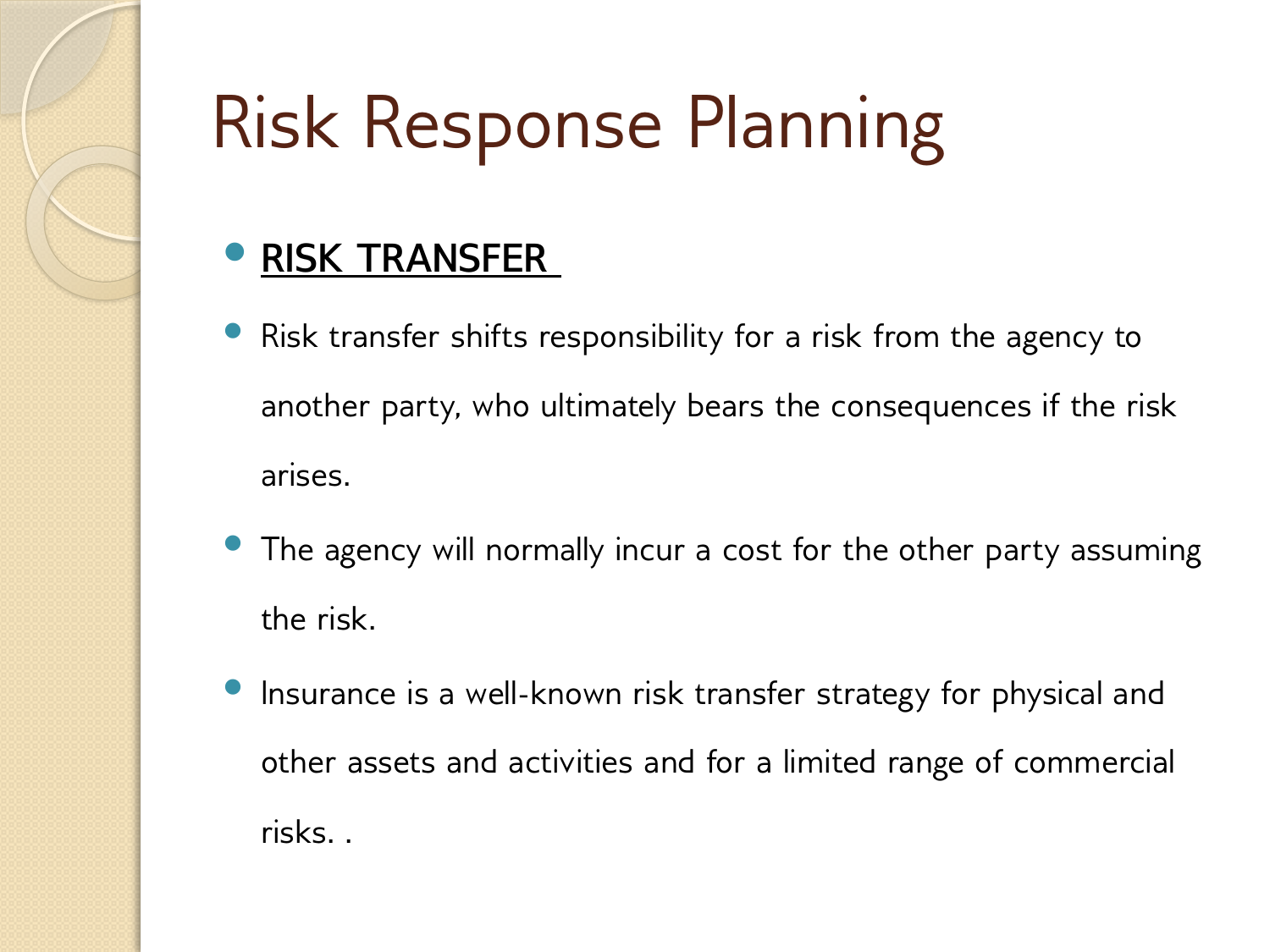

# Risk Response Planning
RISK TRANSFER
Risk transfer shifts responsibility for a risk from the agency to another party, who ultimately bears the consequences if the risk arises.
The agency will normally incur a cost for the other party assuming the risk.
Insurance is a well-known risk transfer strategy for physical and other assets and activities and for a limited range of commercial risks. .